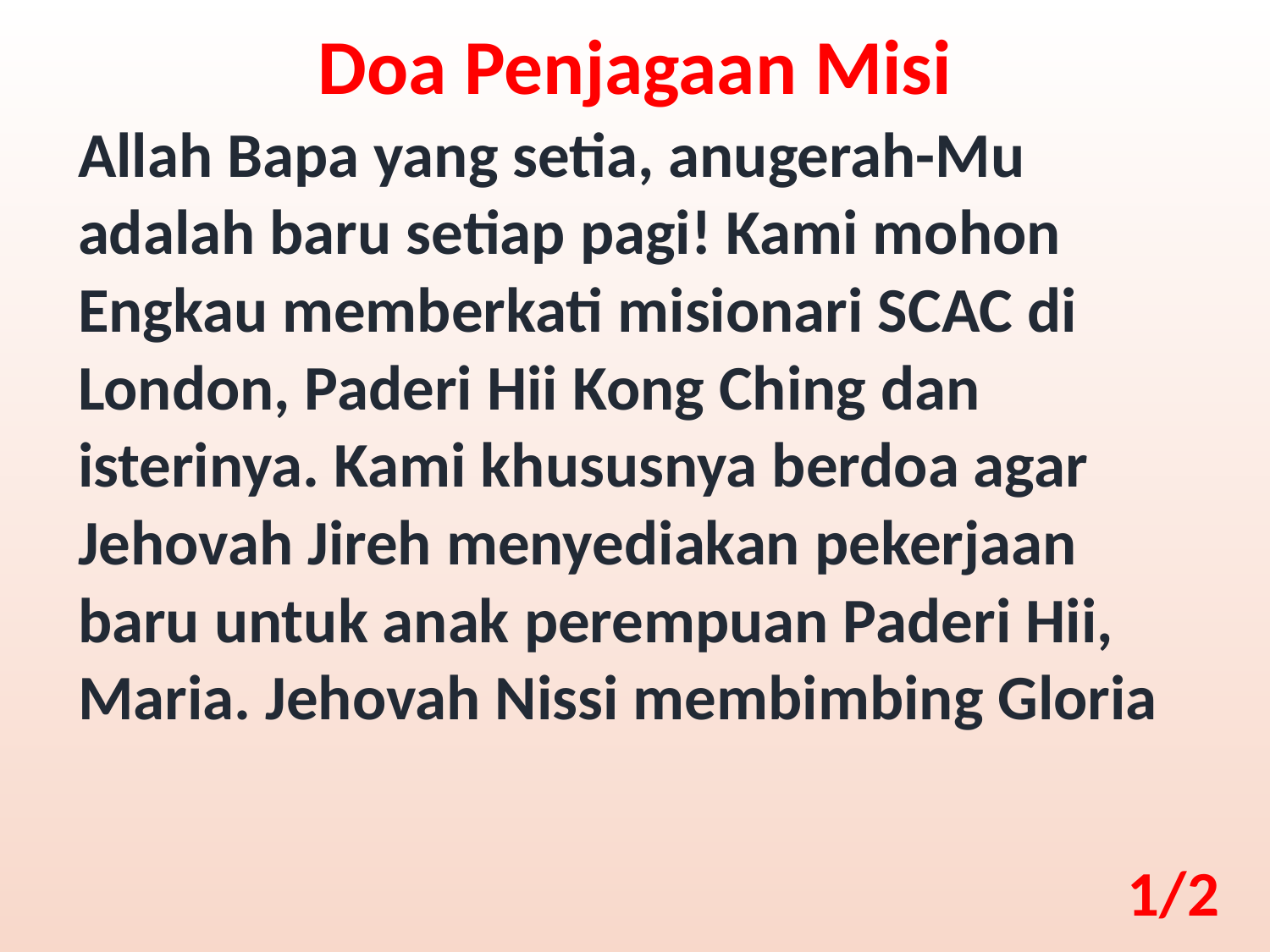

Doa Penjagaan Misi
Allah Bapa yang setia, anugerah-Mu adalah baru setiap pagi! Kami mohon Engkau memberkati misionari SCAC di London, Paderi Hii Kong Ching dan isterinya. Kami khususnya berdoa agar Jehovah Jireh menyediakan pekerjaan baru untuk anak perempuan Paderi Hii, Maria. Jehovah Nissi membimbing Gloria
1/2